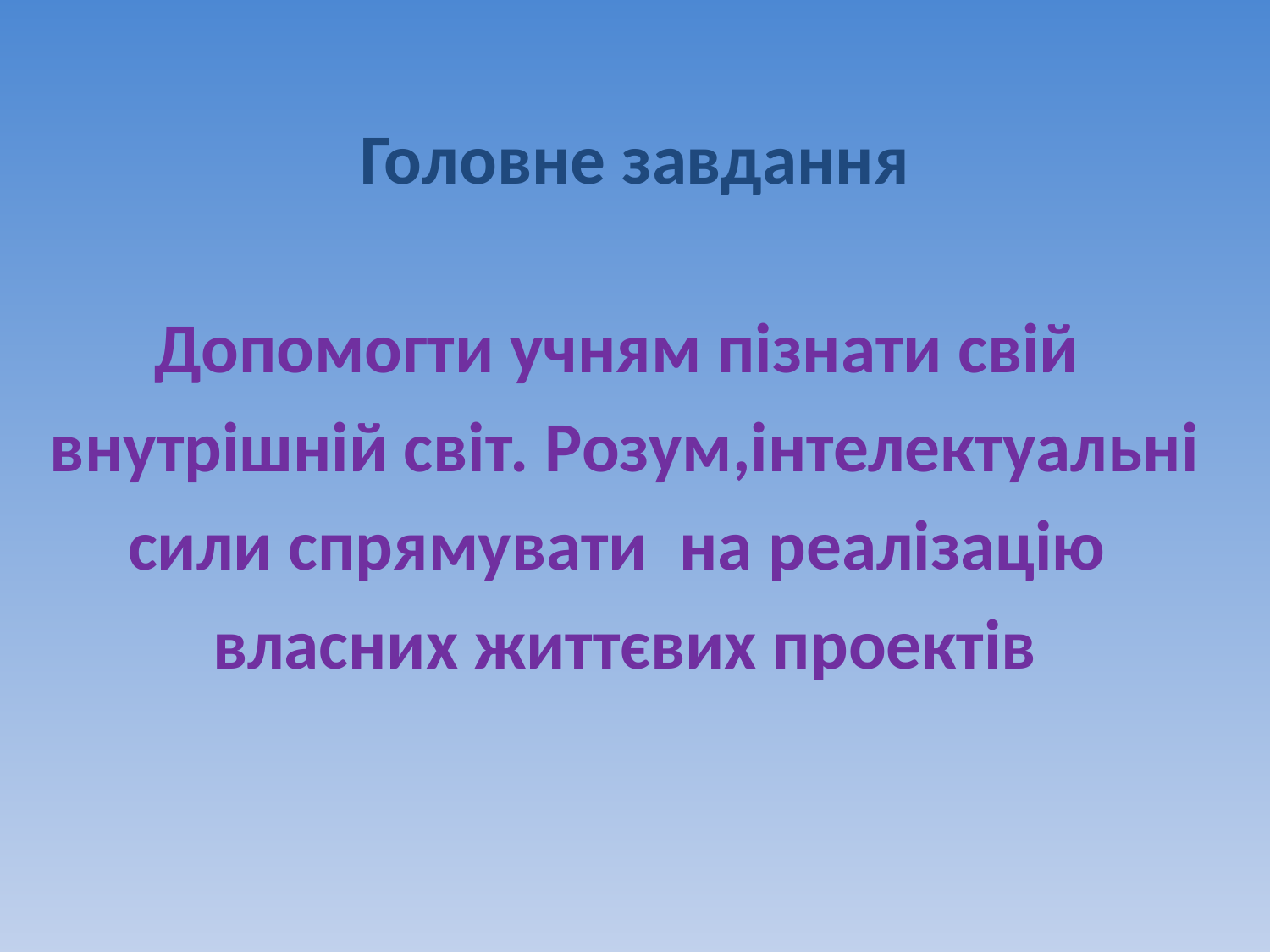

# Головне завдання
Допомогти учням пізнати свій
внутрішній світ. Розум,інтелектуальні
сили спрямувати  на реалізацію
власних життєвих проектів